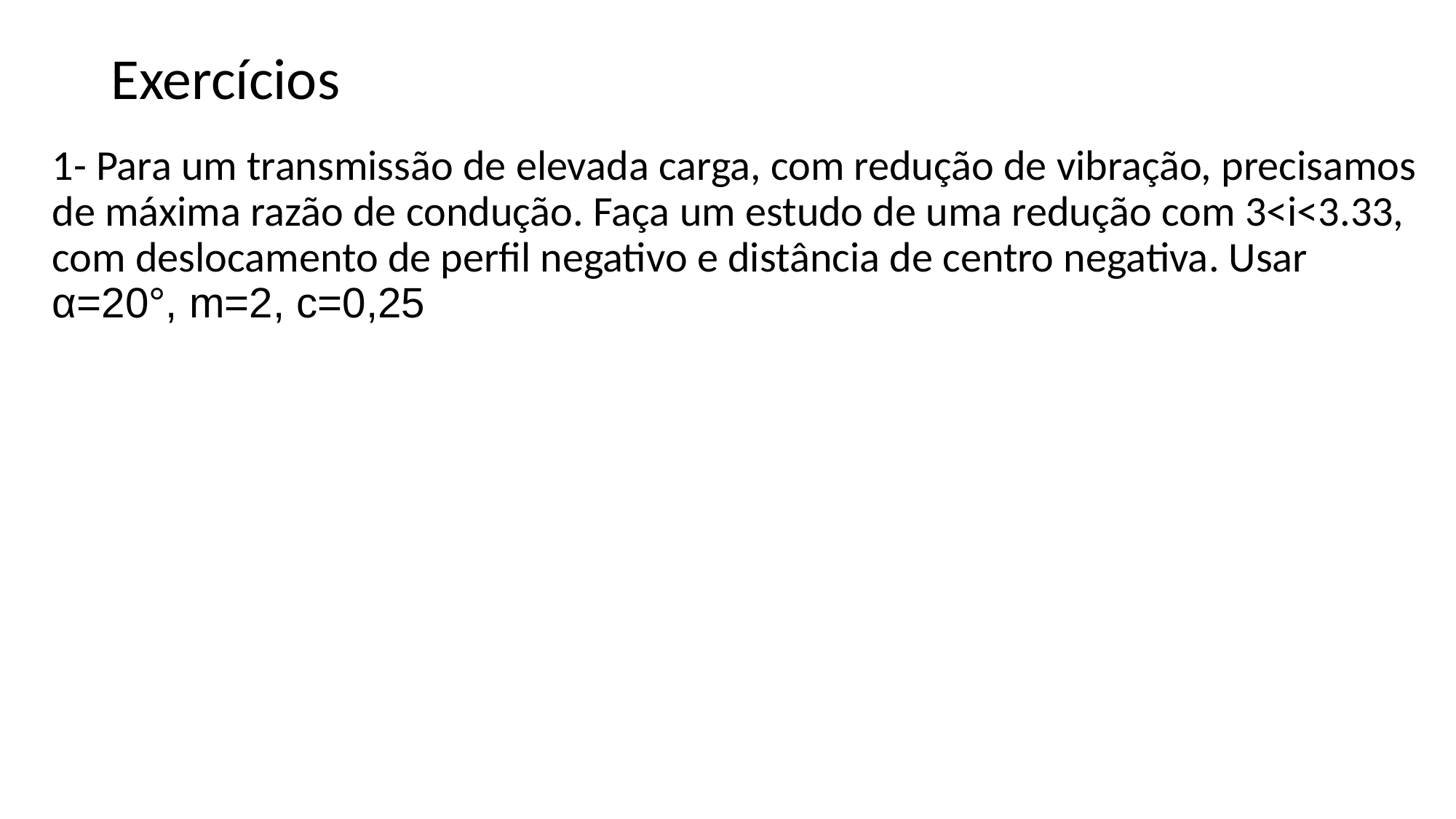

# Exercícios
1- Para um transmissão de elevada carga, com redução de vibração, precisamos de máxima razão de condução. Faça um estudo de uma redução com 3<i<3.33, com deslocamento de perfil negativo e distância de centro negativa. Usar α=20°, m=2, c=0,25